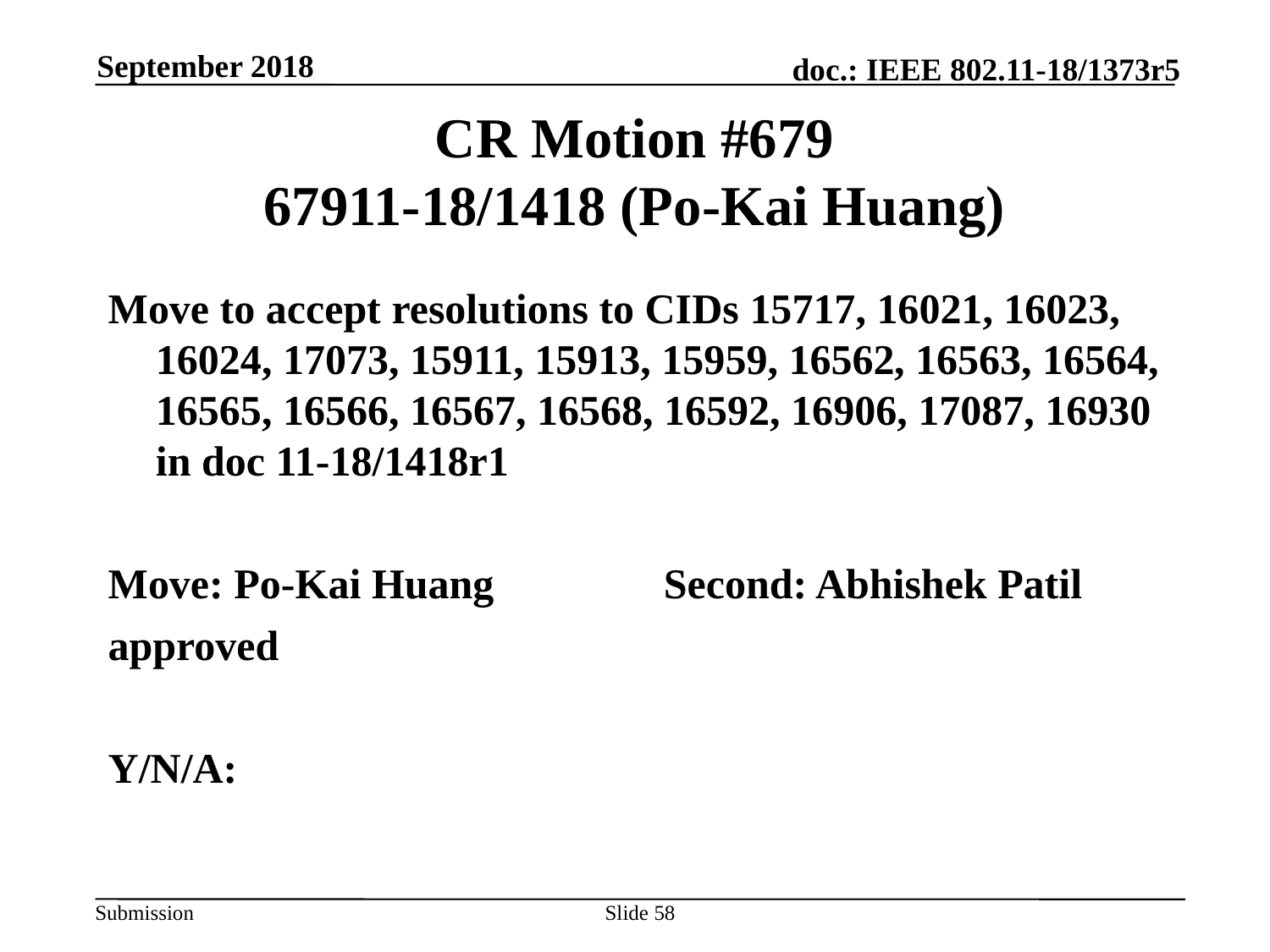

September 2018
# CR Motion #679 67911-18/1418 (Po-Kai Huang)
Move to accept resolutions to CIDs 15717, 16021, 16023, 16024, 17073, 15911, 15913, 15959, 16562, 16563, 16564, 16565, 16566, 16567, 16568, 16592, 16906, 17087, 16930 in doc 11-18/1418r1

Move: Po-Kai Huang		Second: Abhishek Patil
approved

Y/N/A:
Slide 58